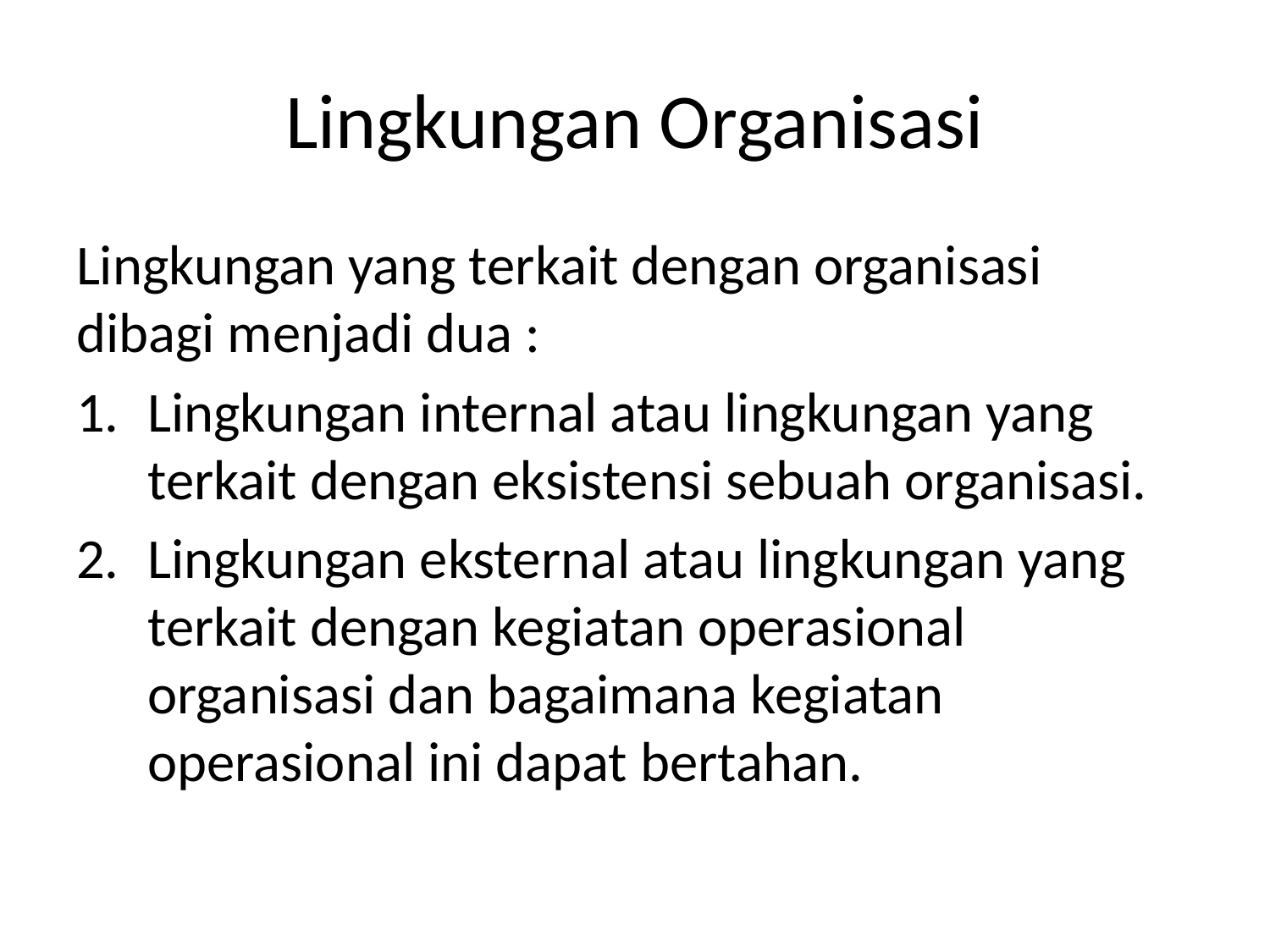

# Lingkungan Organisasi
Lingkungan yang terkait dengan organisasi dibagi menjadi dua :
Lingkungan internal atau lingkungan yang terkait dengan eksistensi sebuah organisasi.
Lingkungan eksternal atau lingkungan yang terkait dengan kegiatan operasional organisasi dan bagaimana kegiatan operasional ini dapat bertahan.